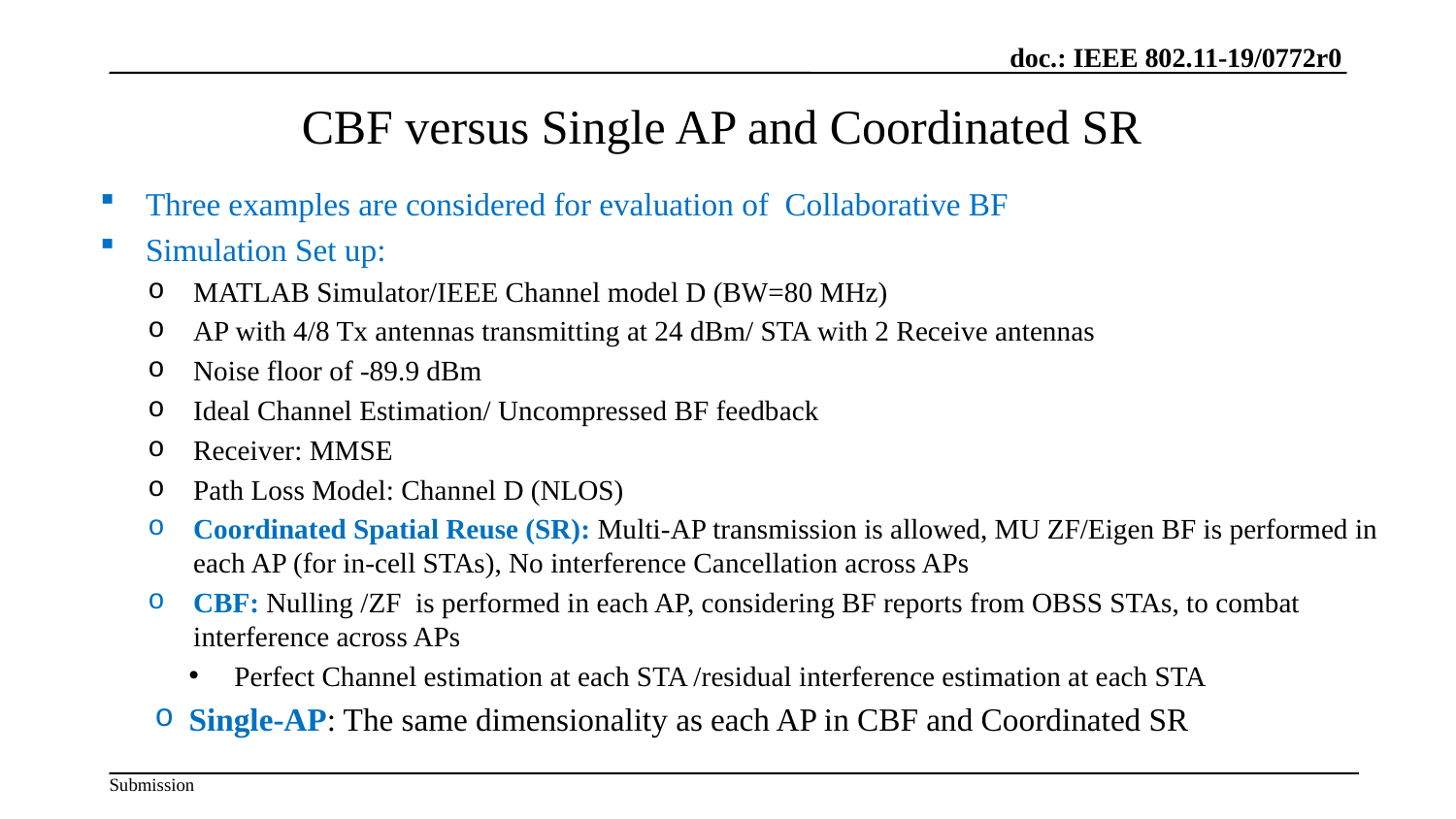

# CBF versus Single AP and Coordinated SR
Three examples are considered for evaluation of  Collaborative BF
Simulation Set up:
MATLAB Simulator/IEEE Channel model D (BW=80 MHz)
AP with 4/8 Tx antennas transmitting at 24 dBm/ STA with 2 Receive antennas
Noise floor of -89.9 dBm
Ideal Channel Estimation/ Uncompressed BF feedback
Receiver: MMSE
Path Loss Model: Channel D (NLOS)
Coordinated Spatial Reuse (SR): Multi-AP transmission is allowed, MU ZF/Eigen BF is performed in each AP (for in-cell STAs), No interference Cancellation across APs
CBF: Nulling /ZF  is performed in each AP, considering BF reports from OBSS STAs, to combat interference across APs
Perfect Channel estimation at each STA /residual interference estimation at each STA
Single-AP: The same dimensionality as each AP in CBF and Coordinated SR
6